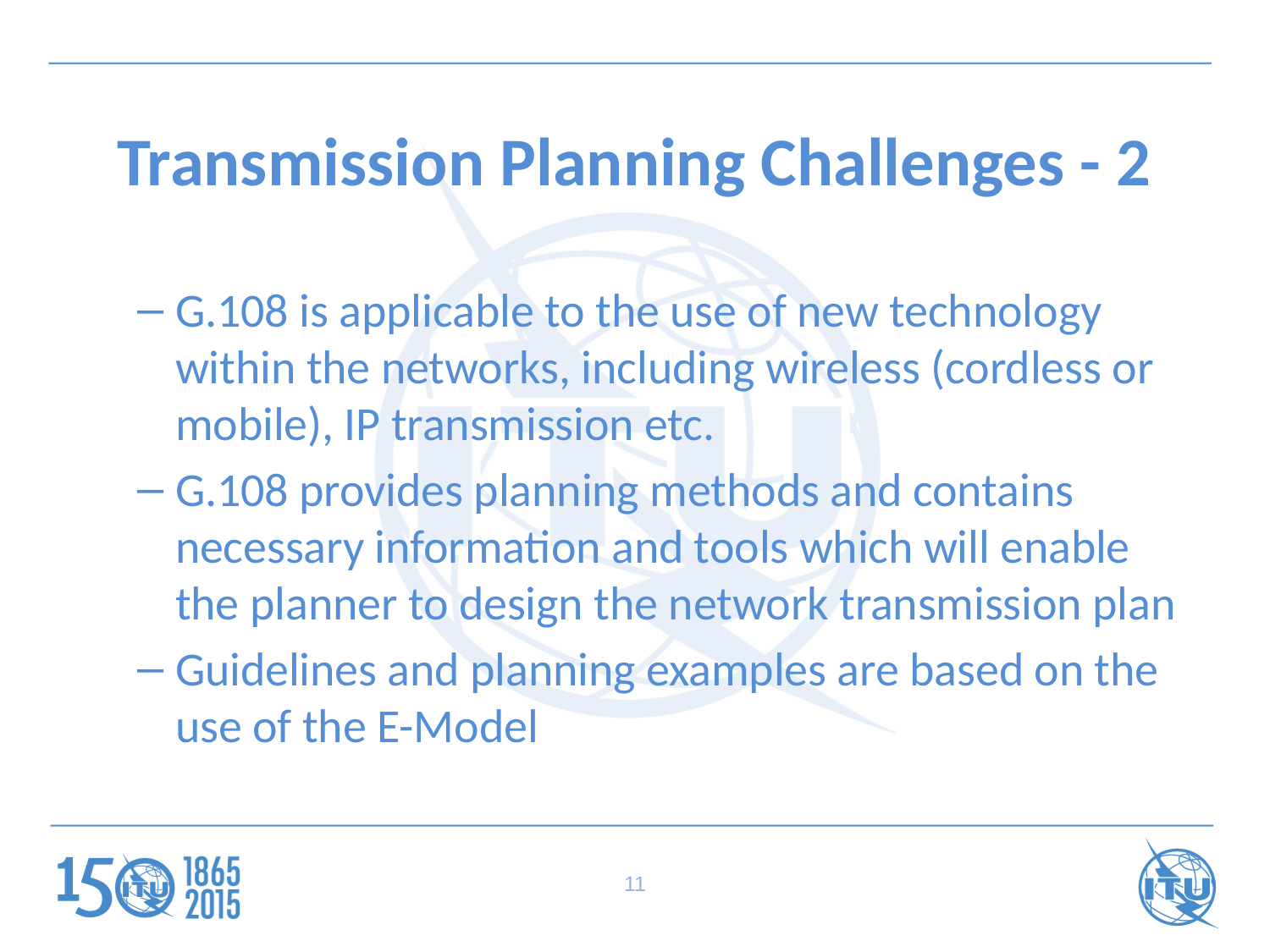

# Transmission Planning Challenges - 2
G.108 is applicable to the use of new technology within the networks, including wireless (cordless or mobile), IP transmission etc.
G.108 provides planning methods and contains necessary information and tools which will enable the planner to design the network transmission plan
Guidelines and planning examples are based on the use of the E-Model
11